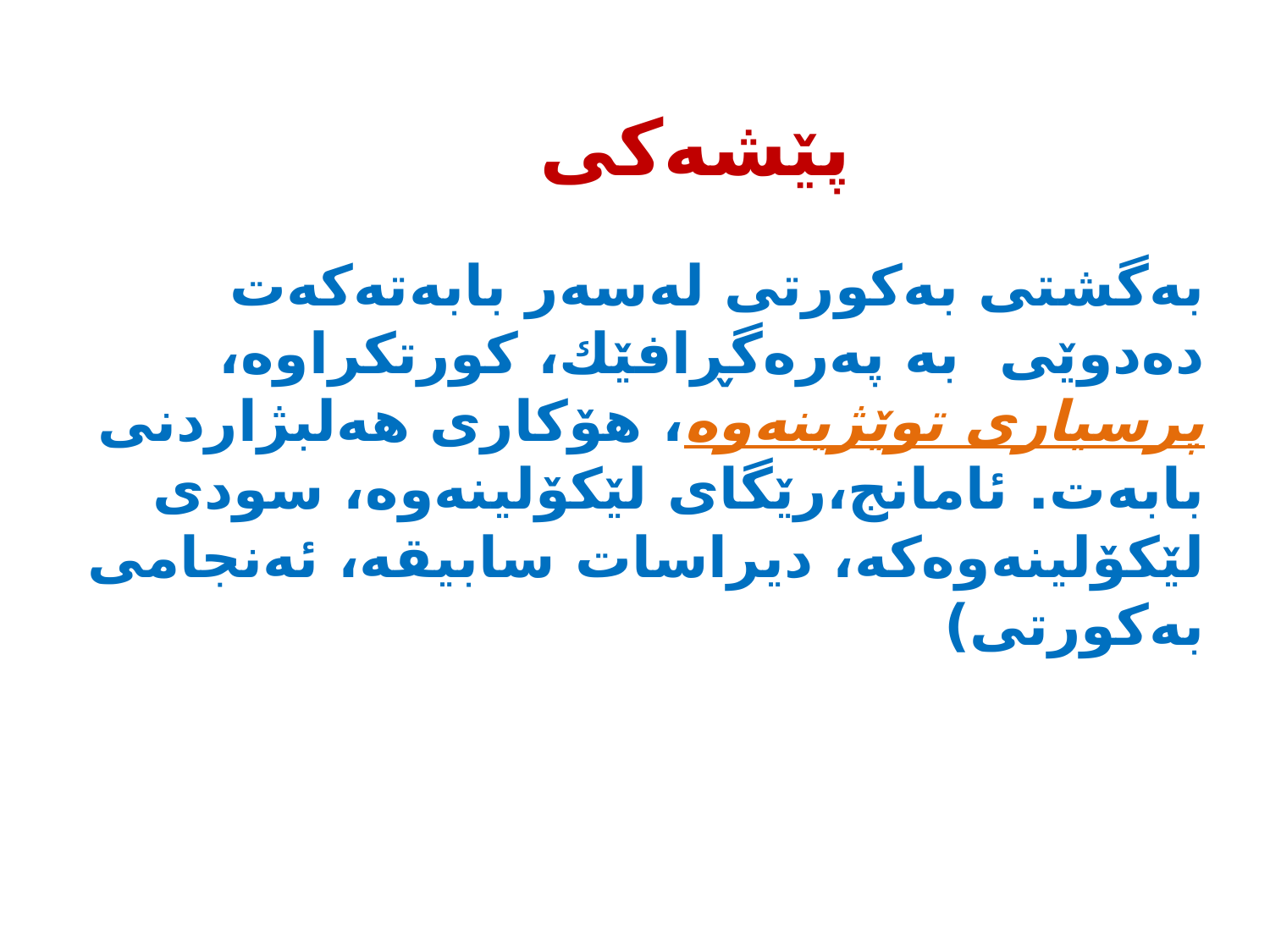

# پێشه‌كی
به‌گشتی به‌كورتی له‌سه‌ر بابه‌ته‌كه‌ت ده‌دوێی  به‌ په‌ره‌گڕافێك، كورتكراوه‌،  پرسیاری توێژینه‌وه‌، هۆكاری هه‌لبژاردنی بابه‌ت. ئامانج،رێگای لێكۆلینه‌وه‌، سودی لێكۆلینه‌وه‌كه‌، دیراسات سابیقه، ئه‌نجامی به‌كورتی‌)